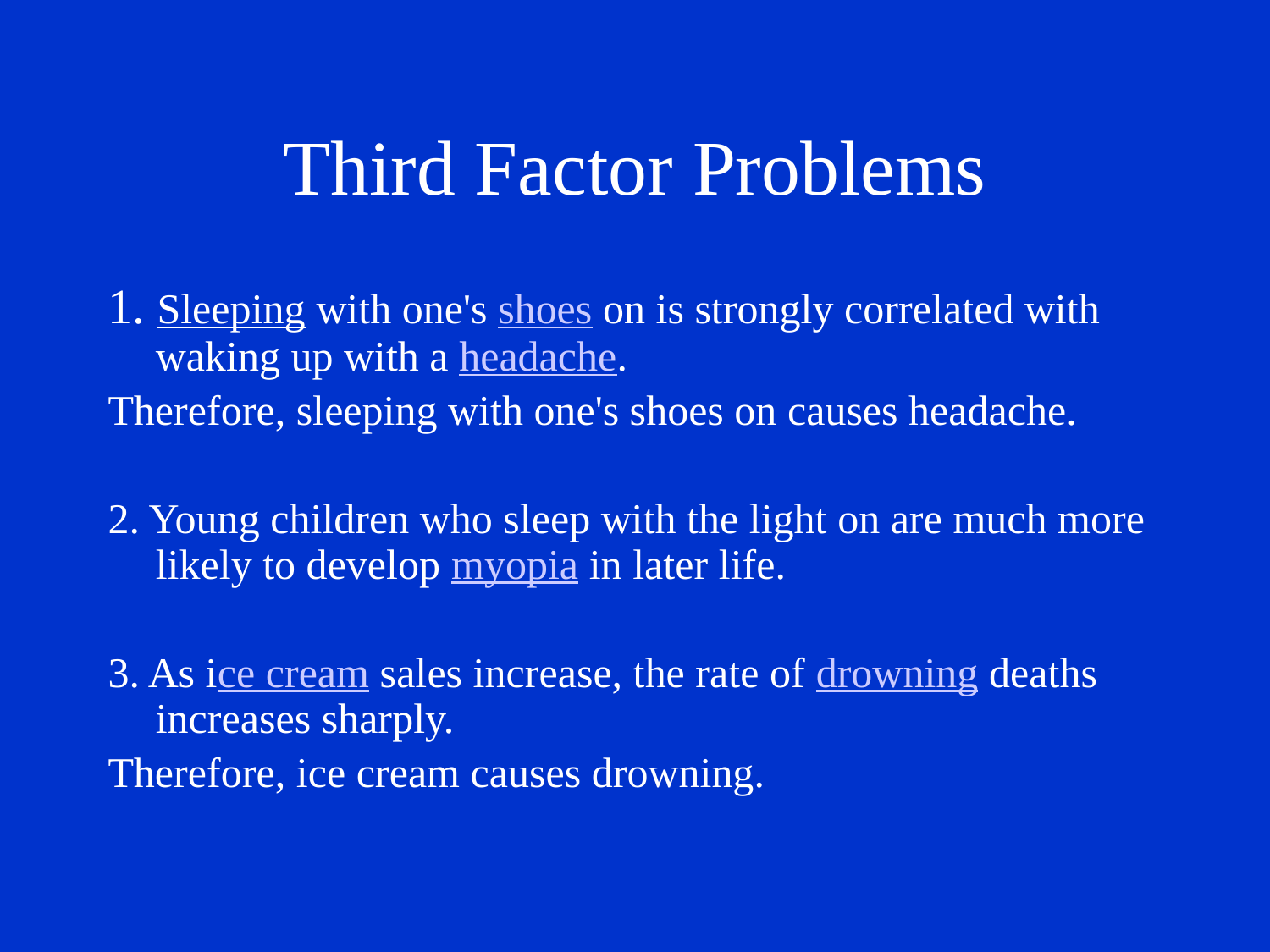

# Third Factor Problems
1. Sleeping with one's shoes on is strongly correlated with waking up with a headache.
Therefore, sleeping with one's shoes on causes headache.

2. Young children who sleep with the light on are much more likely to develop myopia in later life.

3. As ice cream sales increase, the rate of drowning deaths increases sharply.
Therefore, ice cream causes drowning.